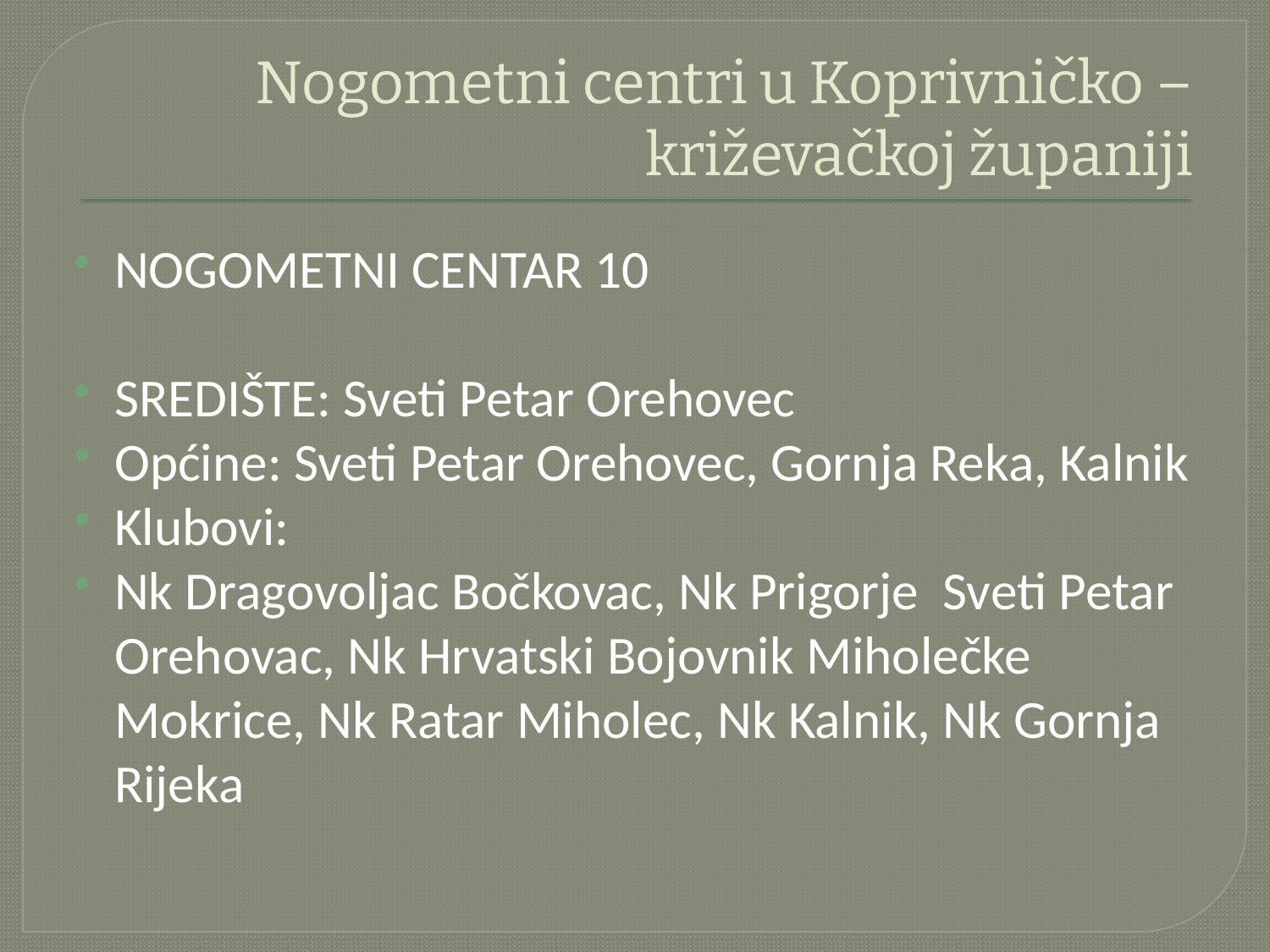

# Nogometni centri u Koprivničko –križevačkoj županiji
NOGOMETNI CENTAR 10

SREDIŠTE: Sveti Petar Orehovec
Općine: Sveti Petar Orehovec, Gornja Reka, Kalnik
Klubovi:
Nk Dragovoljac Bočkovac, Nk Prigorje  Sveti Petar Orehovac, Nk Hrvatski Bojovnik Miholečke Mokrice, Nk Ratar Miholec, Nk Kalnik, Nk Gornja Rijeka